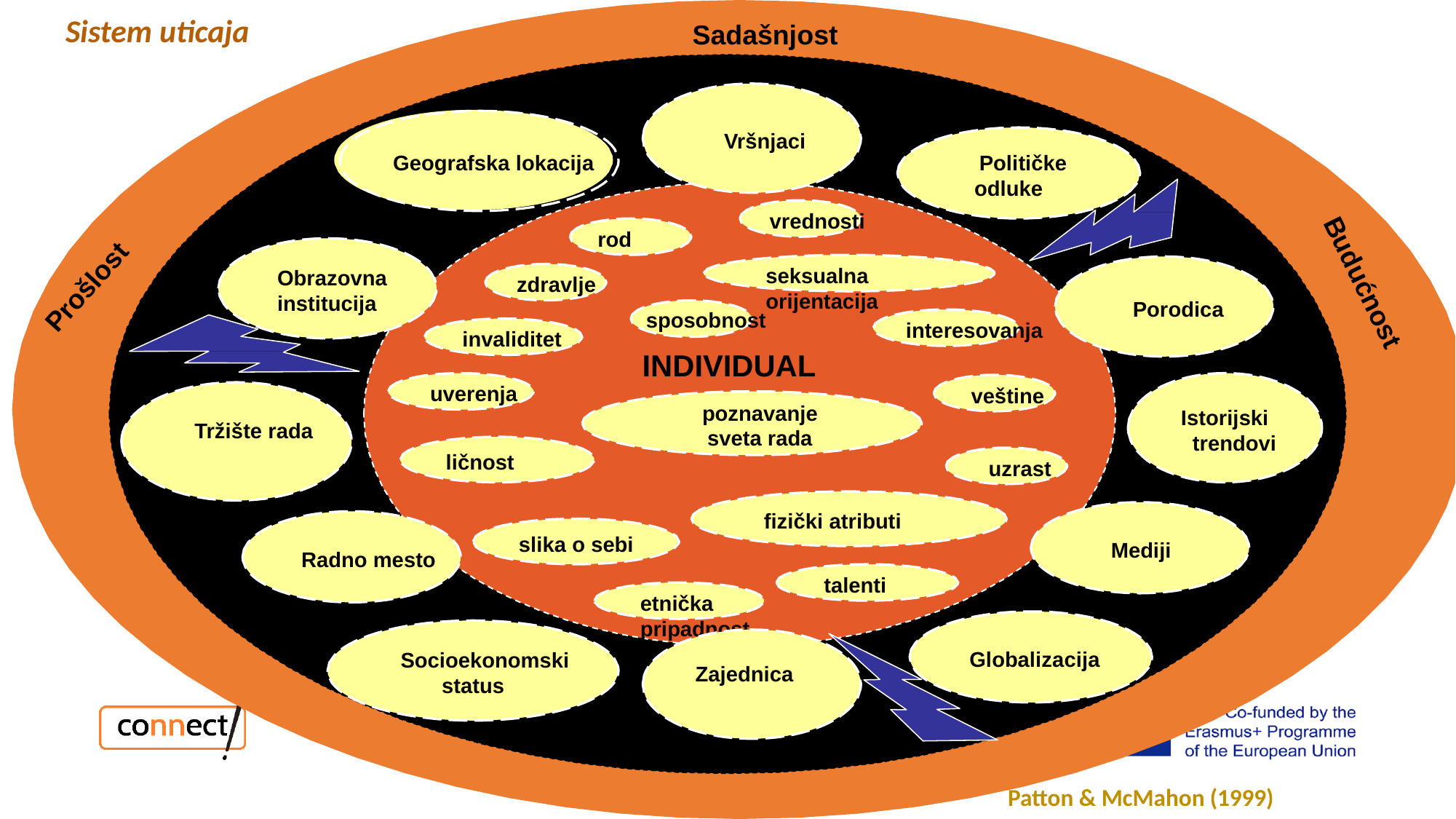

Sistem uticaja

Sadašnjost

Vršnjaci

Političke odluke
Geografska lokacija

vrednosti

rod

Prošlost

seksualna orijentacija

Obrazovna institucija
zdravlje
Budućnost
Porodica

sposobnost
INDIVIDUAL

interesovanja

invaliditet

uverenja
veštine

poznavanje sveta rada
Istorijski trendovi
Tržište rada

ličnost
uzrast

fizički atributi

slika o sebi
Mediji
Radno mesto

talenti

etnička pripadnost

Globalizacija
Socioekonomski status
Zajednica
 Patton & McMahon (1999)